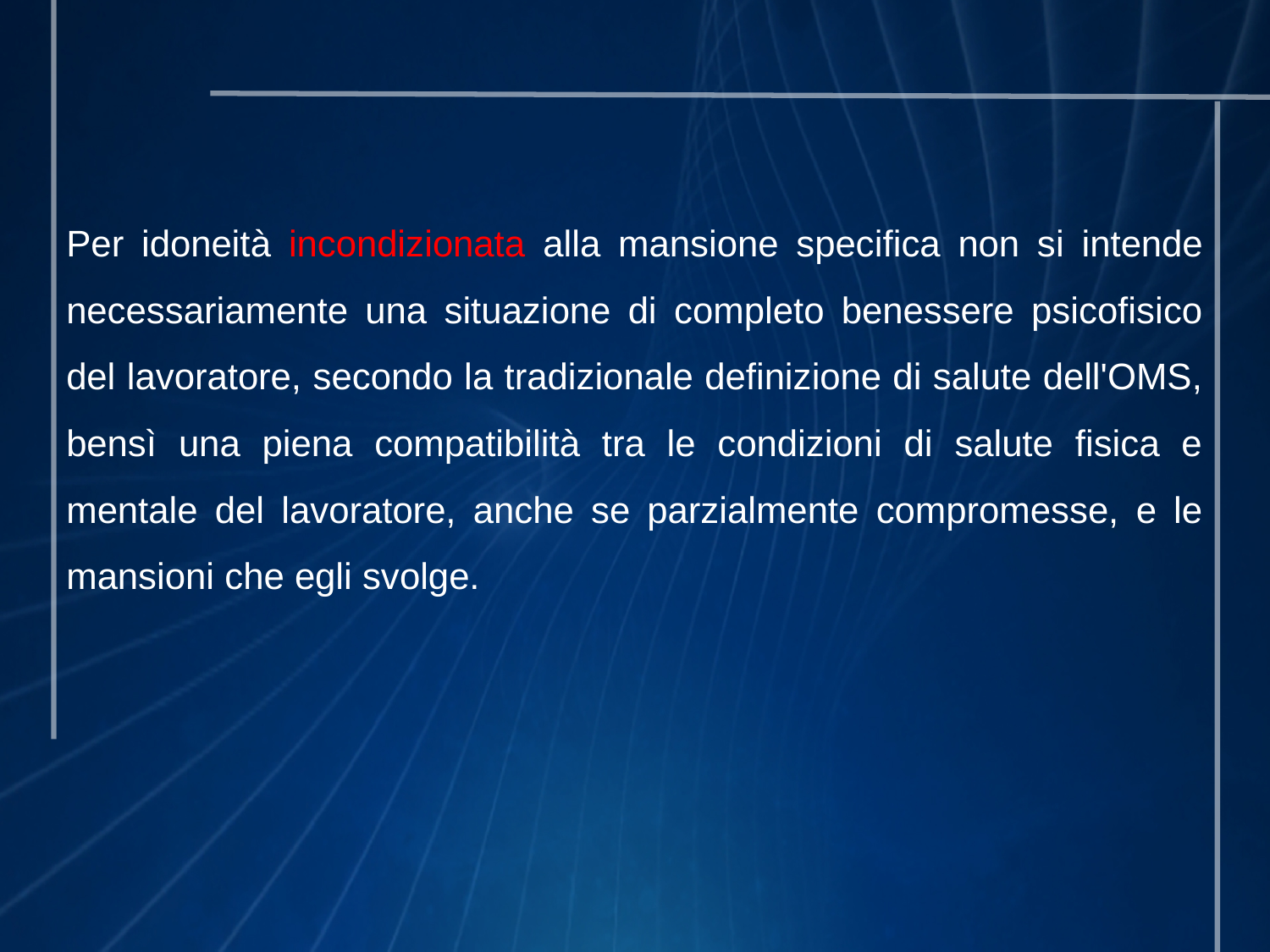

Per idoneità incondizionata alla mansione specifica non si intende necessariamente una situazione di completo benessere psicofisico del lavoratore, secondo la tradizionale definizione di salute dell'OMS, bensì una piena compatibilità tra le condizioni di salute fisica e mentale del lavoratore, anche se parzialmente compromesse, e le mansioni che egli svolge.